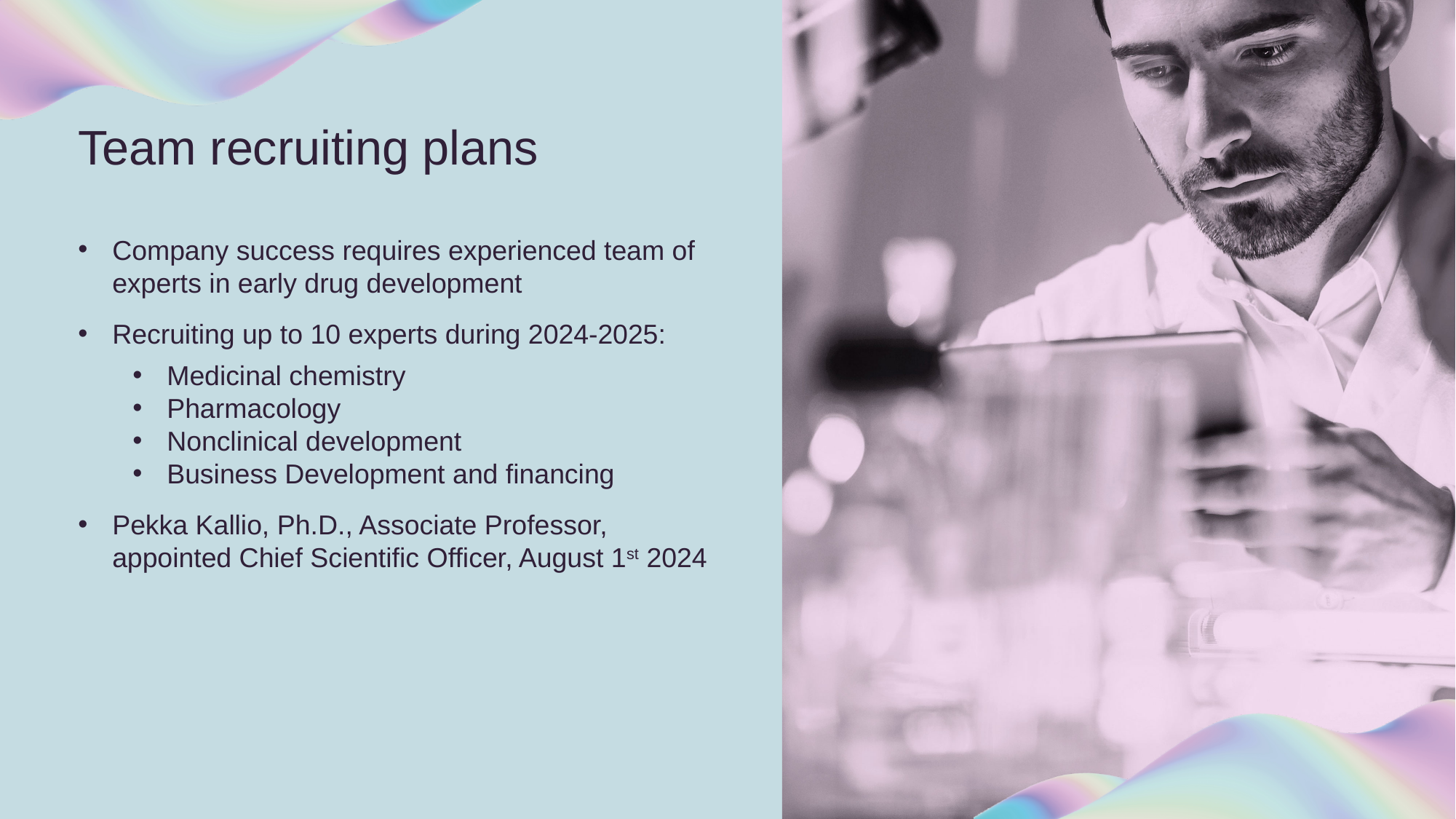

# Team recruiting plans
Company success requires experienced team of experts in early drug development
Recruiting up to 10 experts during 2024-2025:
Medicinal chemistry
Pharmacology
Nonclinical development
Business Development and financing
Pekka Kallio, Ph.D., Associate Professor, appointed Chief Scientific Officer, August 1st 2024